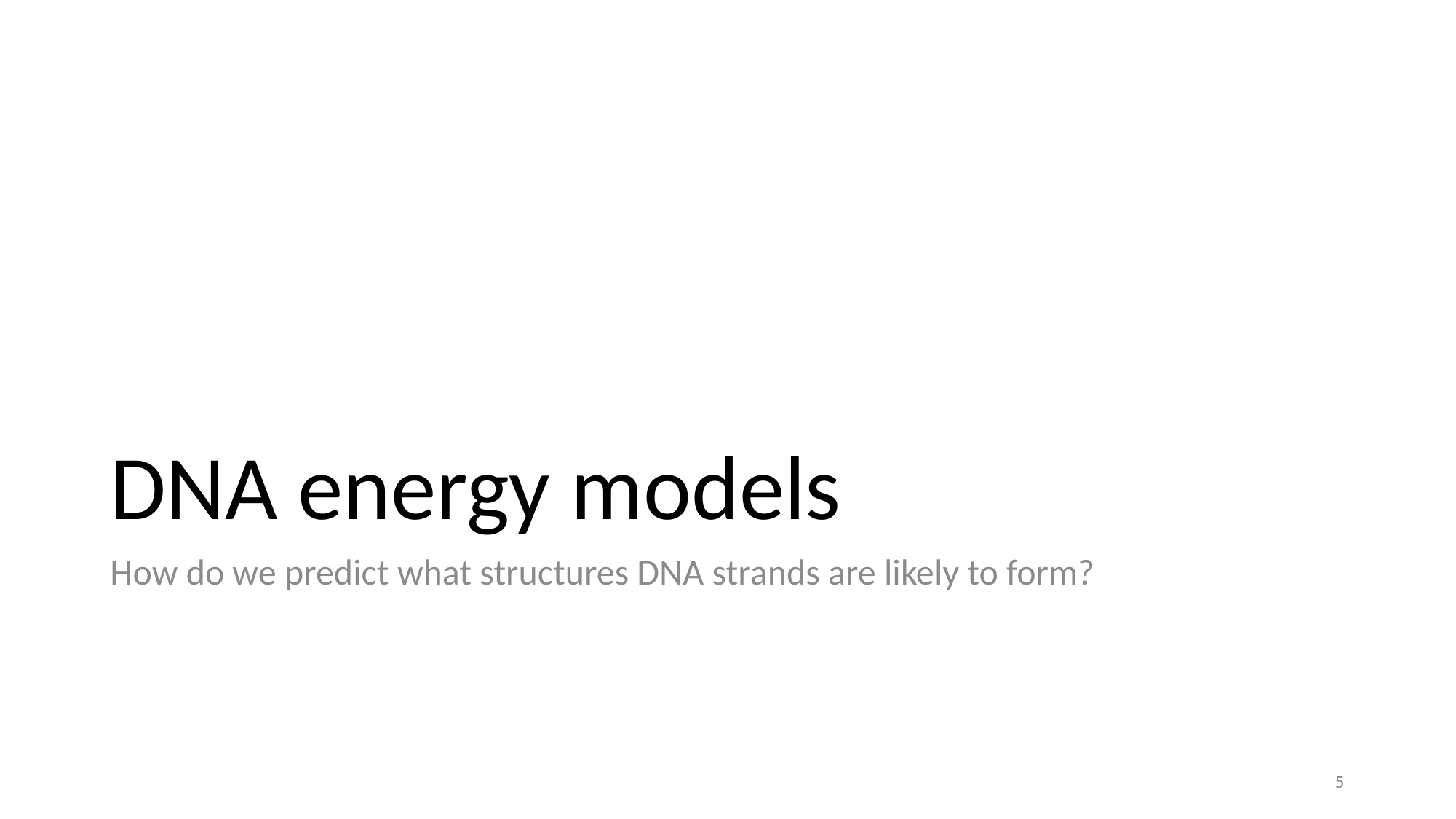

# DNA energy models
How do we predict what structures DNA strands are likely to form?
5